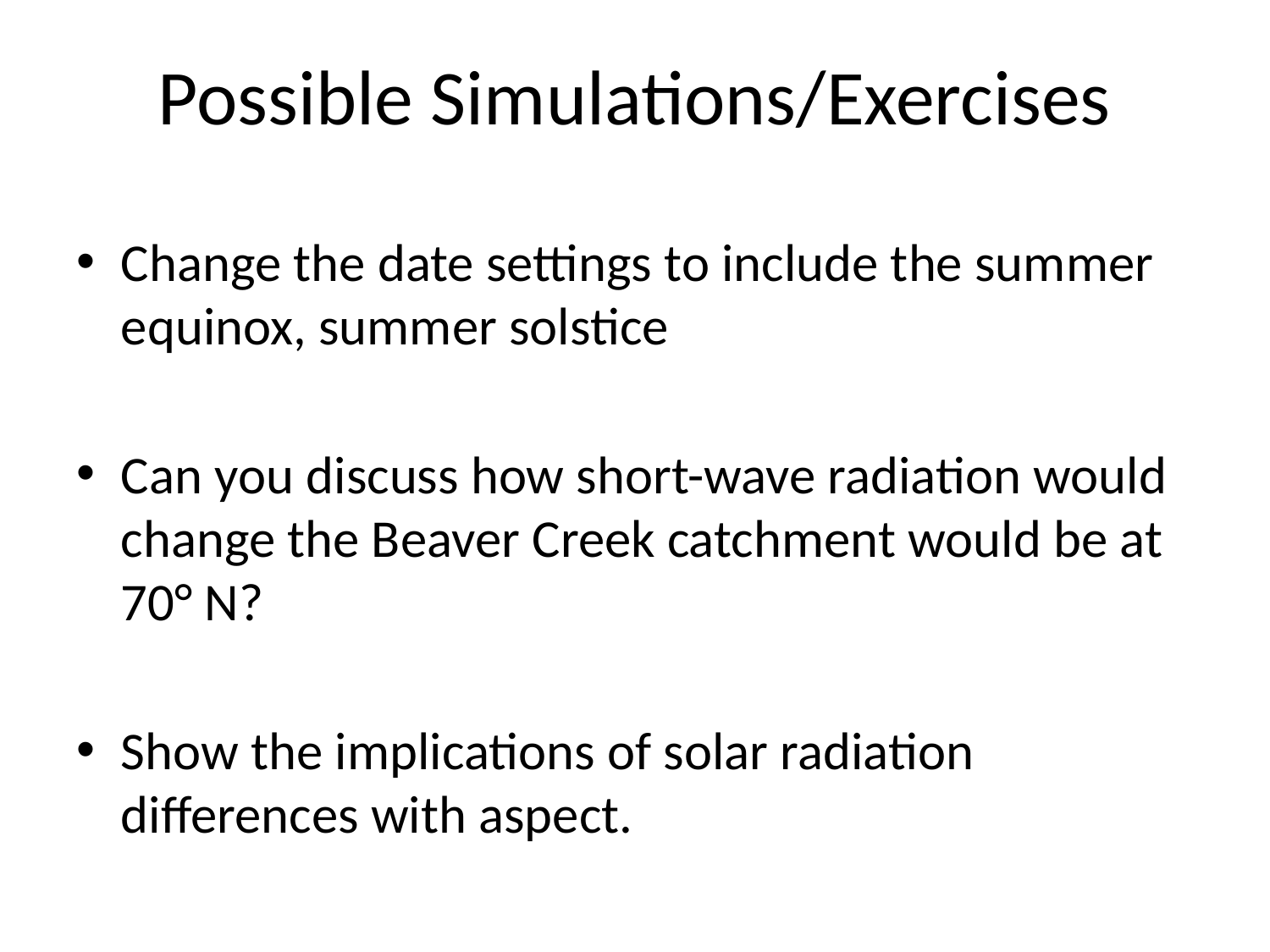

# Possible Simulations/Exercises
Change the date settings to include the summer equinox, summer solstice

Can you discuss how short-wave radiation would change the Beaver Creek catchment would be at 70° N?

Show the implications of solar radiation differences with aspect.